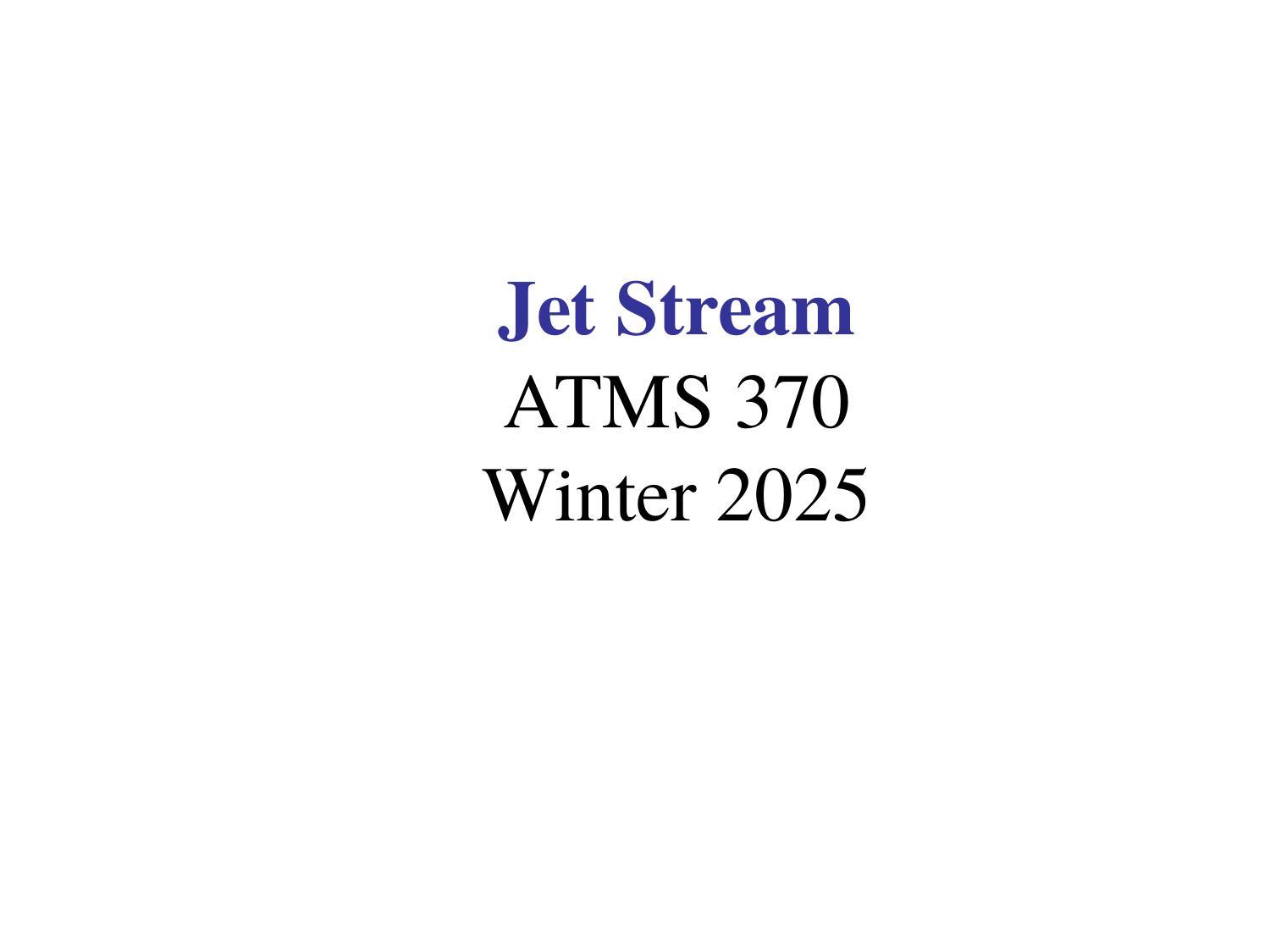

# Jet Stream ATMS 370 Winter 2025